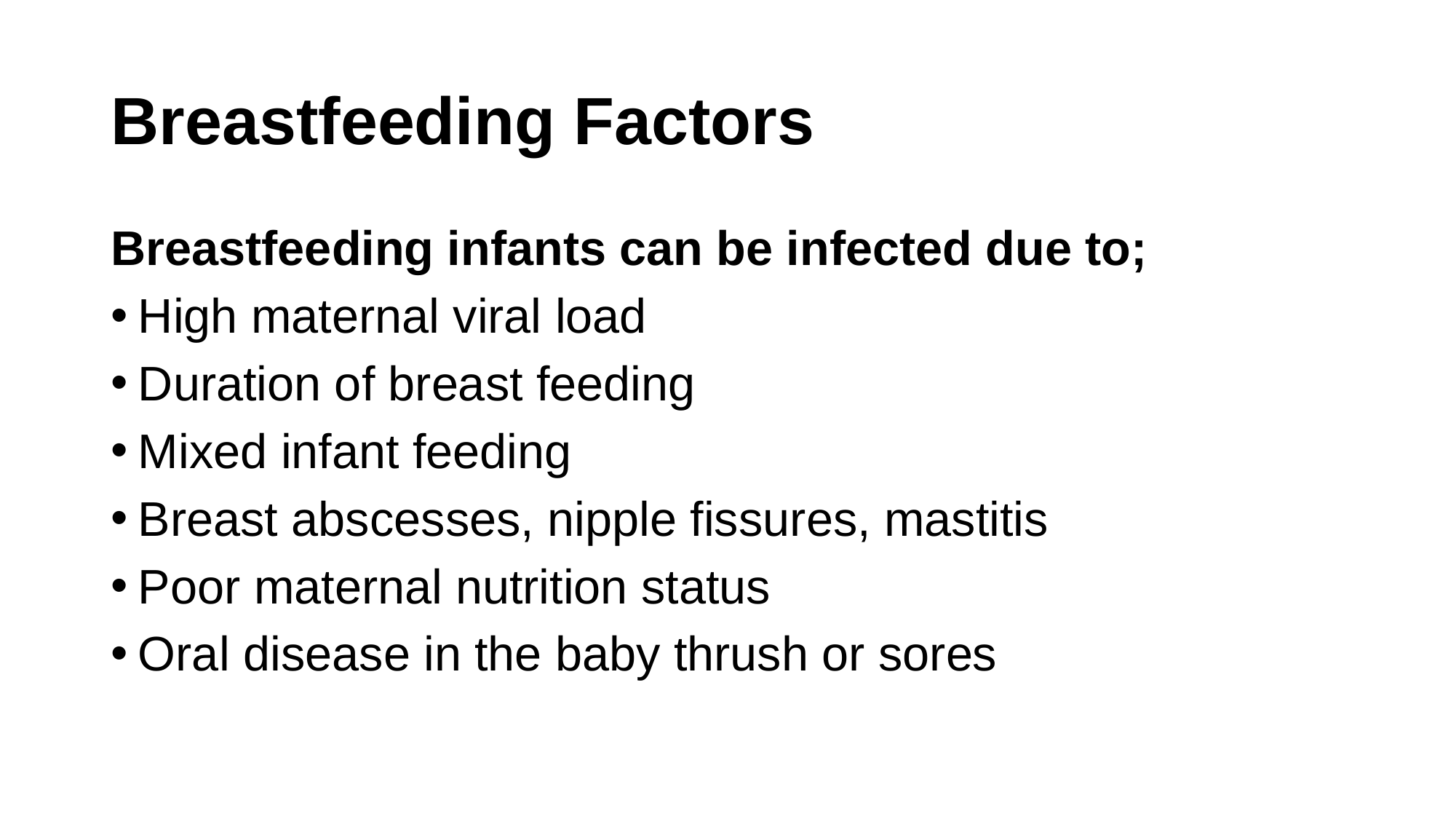

# Breastfeeding Factors
Breastfeeding infants can be infected due to;
High maternal viral load
Duration of breast feeding
Mixed infant feeding
Breast abscesses, nipple fissures, mastitis
Poor maternal nutrition status
Oral disease in the baby thrush or sores